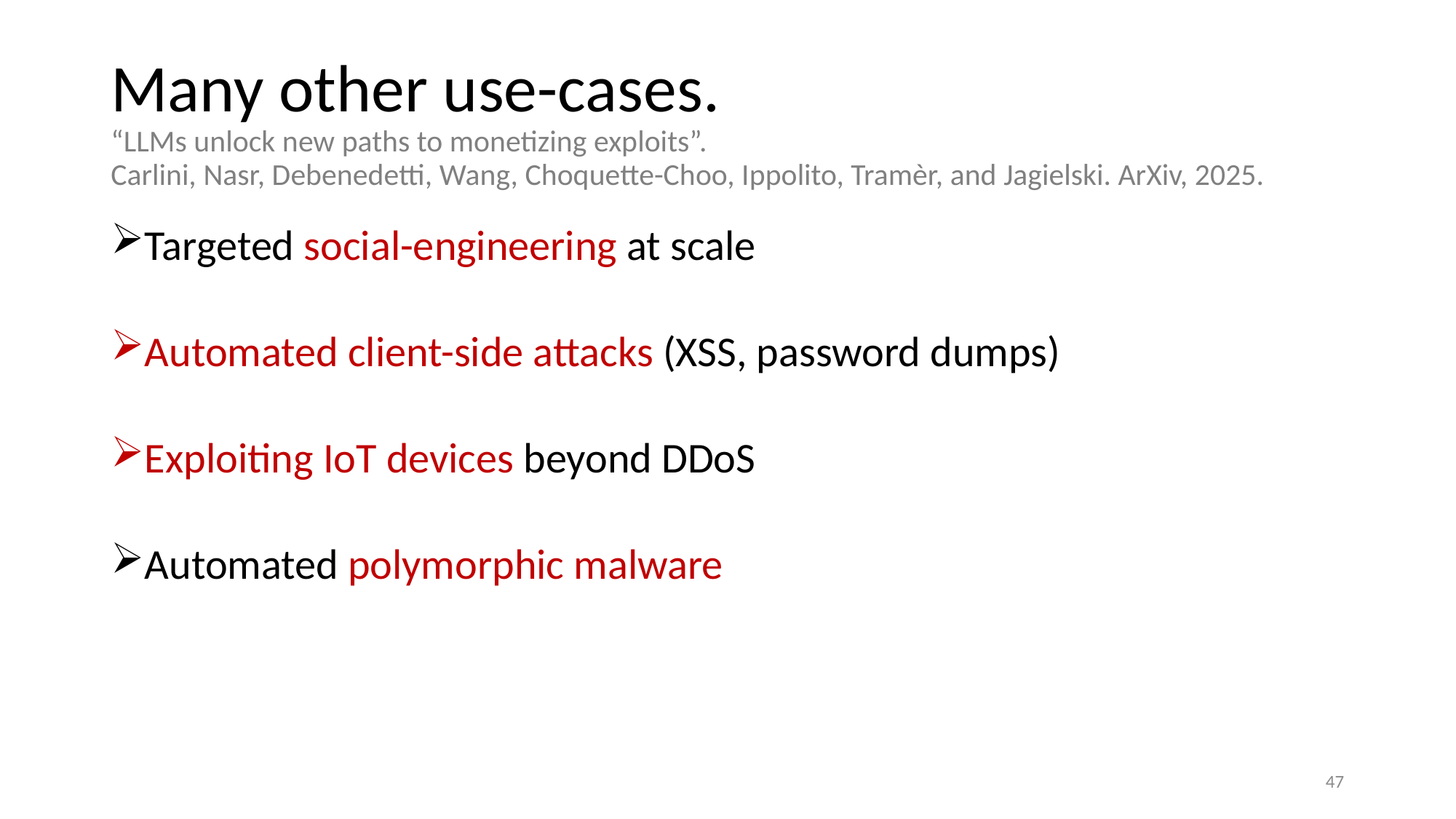

# Many other use-cases. “LLMs unlock new paths to monetizing exploits”. Carlini, Nasr, Debenedetti, Wang, Choquette-Choo, Ippolito, Tramèr, and Jagielski. ArXiv, 2025.
Targeted social-engineering at scale
Automated client-side attacks (XSS, password dumps)
Exploiting IoT devices beyond DDoS
Automated polymorphic malware
47